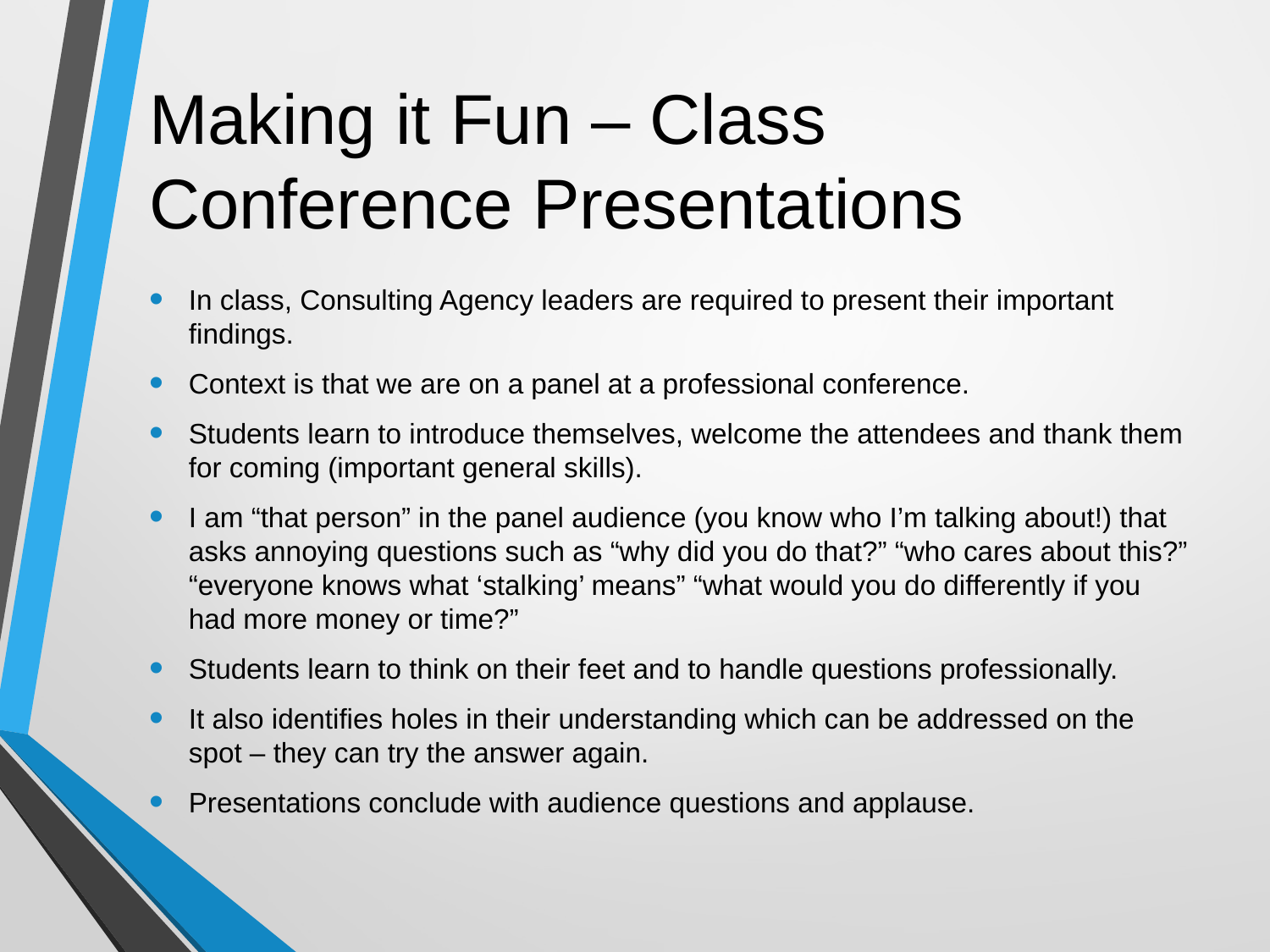

# Making it Fun – Class Conference Presentations
In class, Consulting Agency leaders are required to present their important findings.
Context is that we are on a panel at a professional conference.
Students learn to introduce themselves, welcome the attendees and thank them for coming (important general skills).
I am “that person” in the panel audience (you know who I’m talking about!) that asks annoying questions such as “why did you do that?” “who cares about this?” “everyone knows what ‘stalking’ means” “what would you do differently if you had more money or time?”
Students learn to think on their feet and to handle questions professionally.
It also identifies holes in their understanding which can be addressed on the spot – they can try the answer again.
Presentations conclude with audience questions and applause.